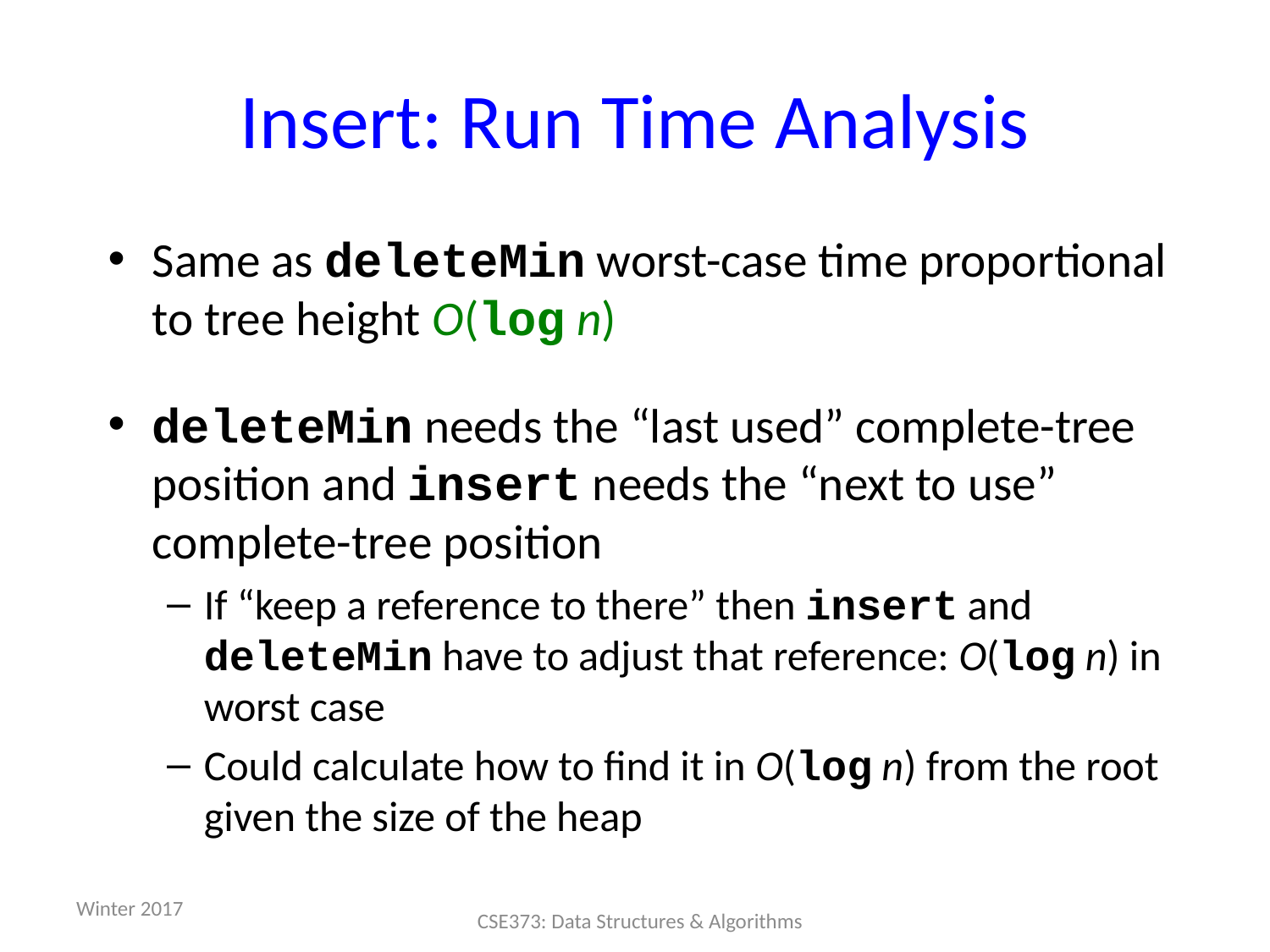

# Insert: Run Time Analysis
Same as deleteMin worst-case time proportional to tree height O(log n)

deleteMin needs the “last used” complete-tree position and insert needs the “next to use” complete-tree position
If “keep a reference to there” then insert and deleteMin have to adjust that reference: O(log n) in worst case
Could calculate how to find it in O(log n) from the root given the size of the heap

Winter 2017
CSE373: Data Structures & Algorithms
44